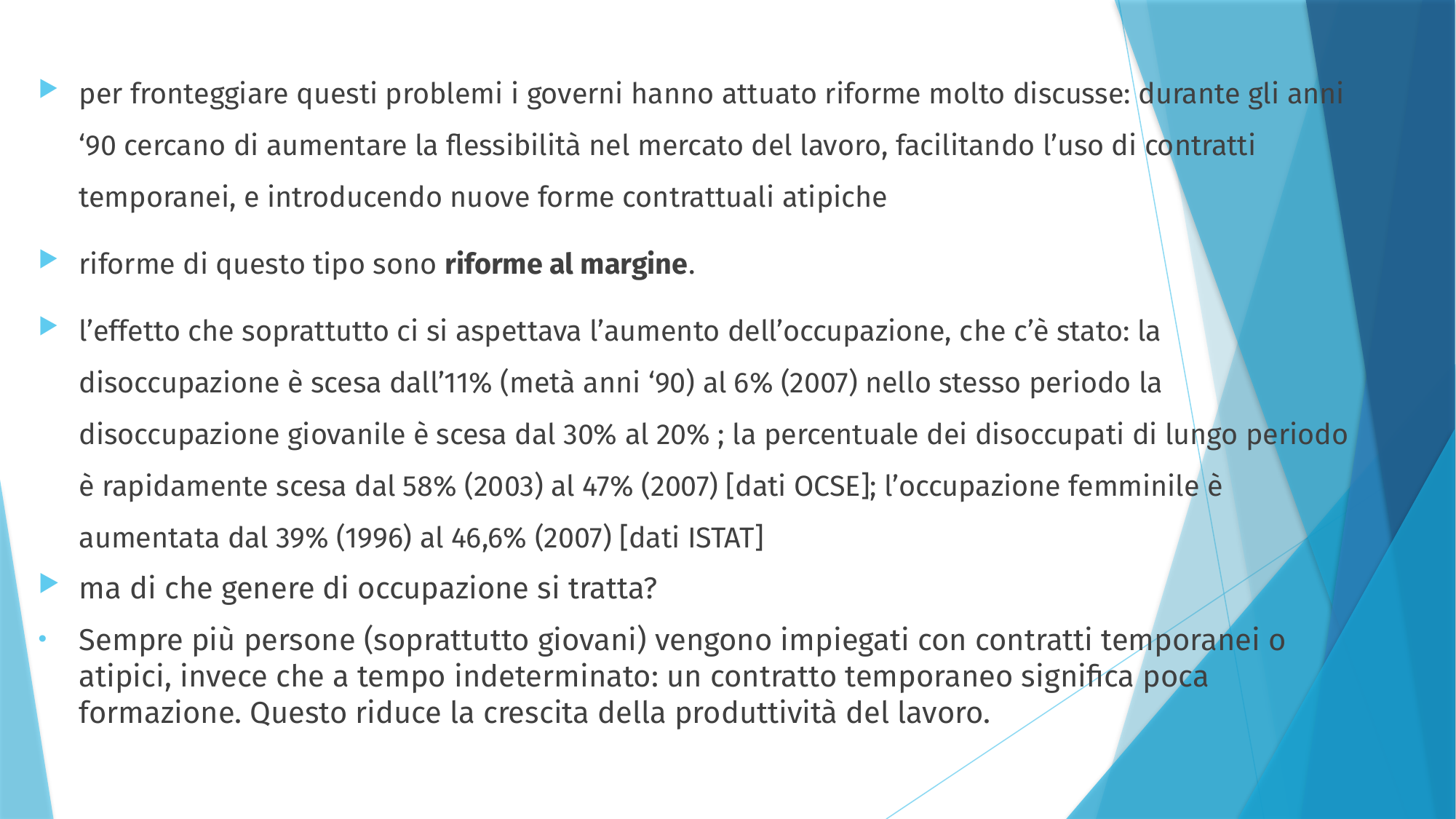

per fronteggiare questi problemi i governi hanno attuato riforme molto discusse: durante gli anni ‘90 cercano di aumentare la flessibilità nel mercato del lavoro, facilitando l’uso di contratti temporanei, e introducendo nuove forme contrattuali atipiche
riforme di questo tipo sono riforme al margine.
l’effetto che soprattutto ci si aspettava l’aumento dell’occupazione, che c’è stato: la disoccupazione è scesa dall’11% (metà anni ‘90) al 6% (2007) nello stesso periodo la disoccupazione giovanile è scesa dal 30% al 20% ; la percentuale dei disoccupati di lungo periodo è rapidamente scesa dal 58% (2003) al 47% (2007) [dati OCSE]; l’occupazione femminile è aumentata dal 39% (1996) al 46,6% (2007) [dati ISTAT]
ma di che genere di occupazione si tratta?
Sempre più persone (soprattutto giovani) vengono impiegati con contratti temporanei o atipici, invece che a tempo indeterminato: un contratto temporaneo significa poca formazione. Questo riduce la crescita della produttività del lavoro.